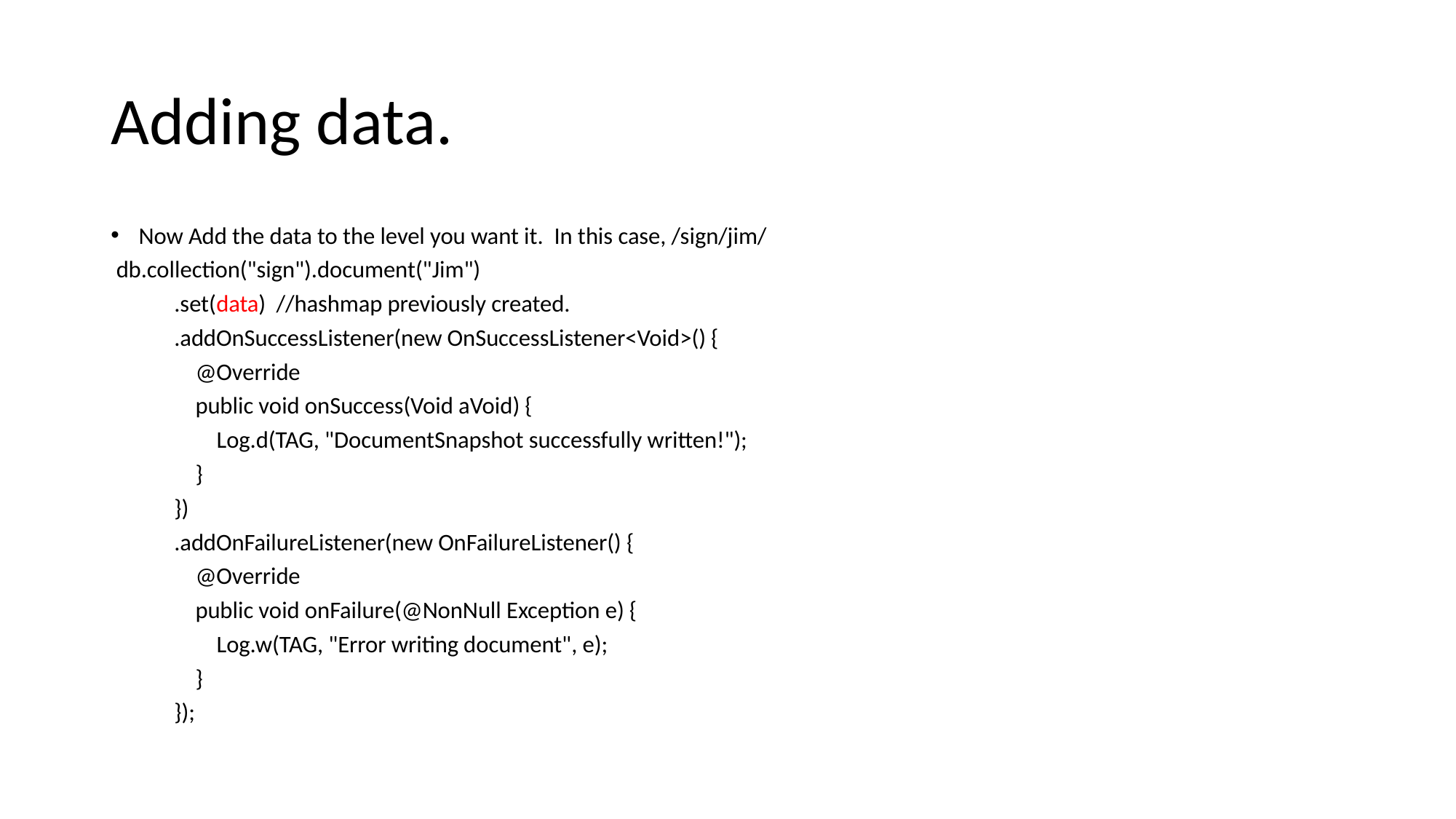

# Adding data.
Now Add the data to the level you want it.  In this case, /sign/jim/
 db.collection("sign").document("Jim")
            .set(data)  //hashmap previously created.
            .addOnSuccessListener(new OnSuccessListener<Void>() {
                @Override
                public void onSuccess(Void aVoid) {
                    Log.d(TAG, "DocumentSnapshot successfully written!");
                }
            })
            .addOnFailureListener(new OnFailureListener() {
                @Override
                public void onFailure(@NonNull Exception e) {
                    Log.w(TAG, "Error writing document", e);
                }
            });